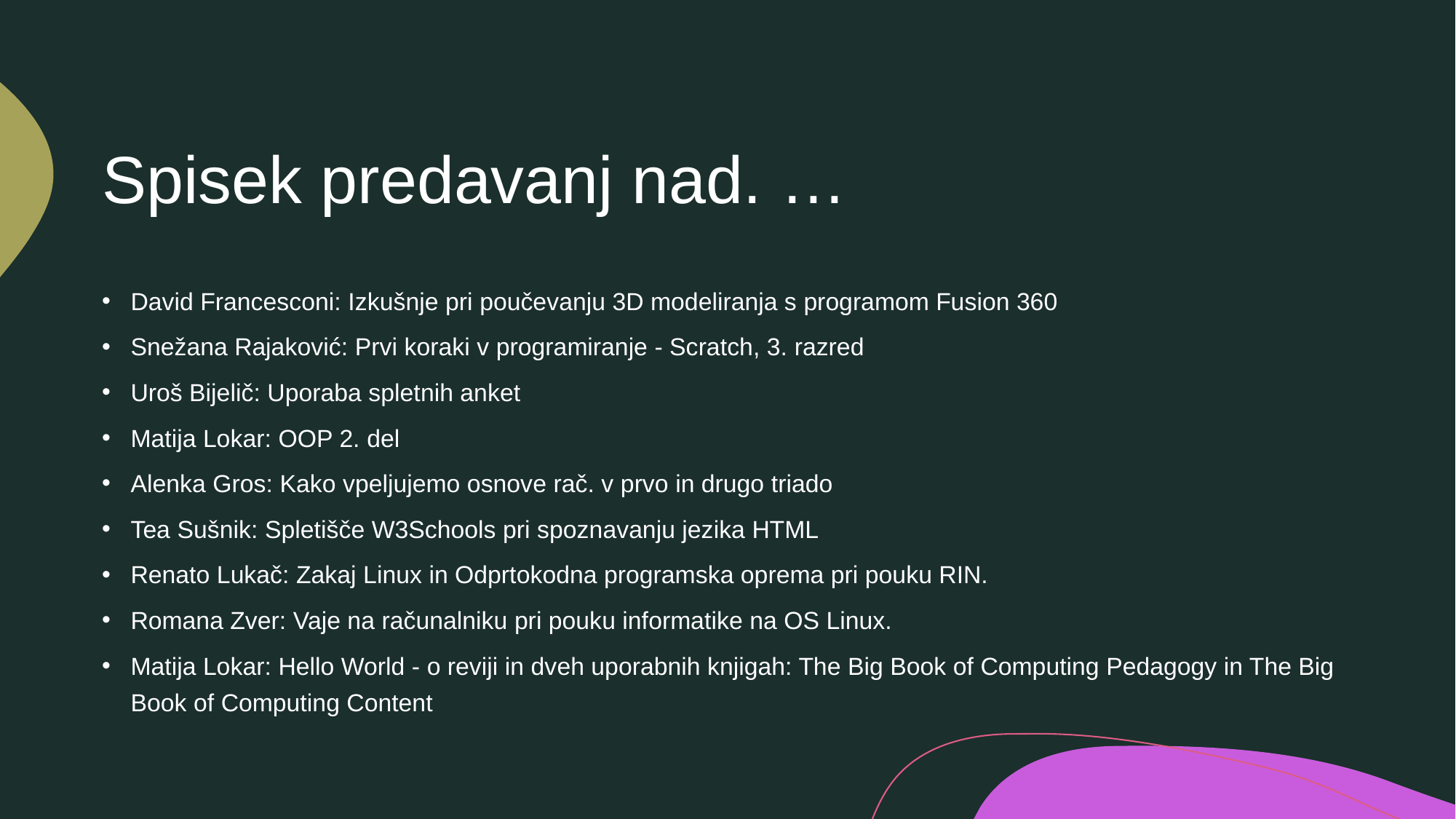

# Spisek predavanj nad. …
David Francesconi: Izkušnje pri poučevanju 3D modeliranja s programom Fusion 360
Snežana Rajaković: Prvi koraki v programiranje - Scratch, 3. razred
Uroš Bijelič: Uporaba spletnih anket
Matija Lokar: OOP 2. del
Alenka Gros: Kako vpeljujemo osnove rač. v prvo in drugo triado
Tea Sušnik: Spletišče W3Schools pri spoznavanju jezika HTML
Renato Lukač: Zakaj Linux in Odprtokodna programska oprema pri pouku RIN.
Romana Zver: Vaje na računalniku pri pouku informatike na OS Linux.
Matija Lokar: Hello World - o reviji in dveh uporabnih knjigah: The Big Book of Computing Pedagogy in The Big Book of Computing Content